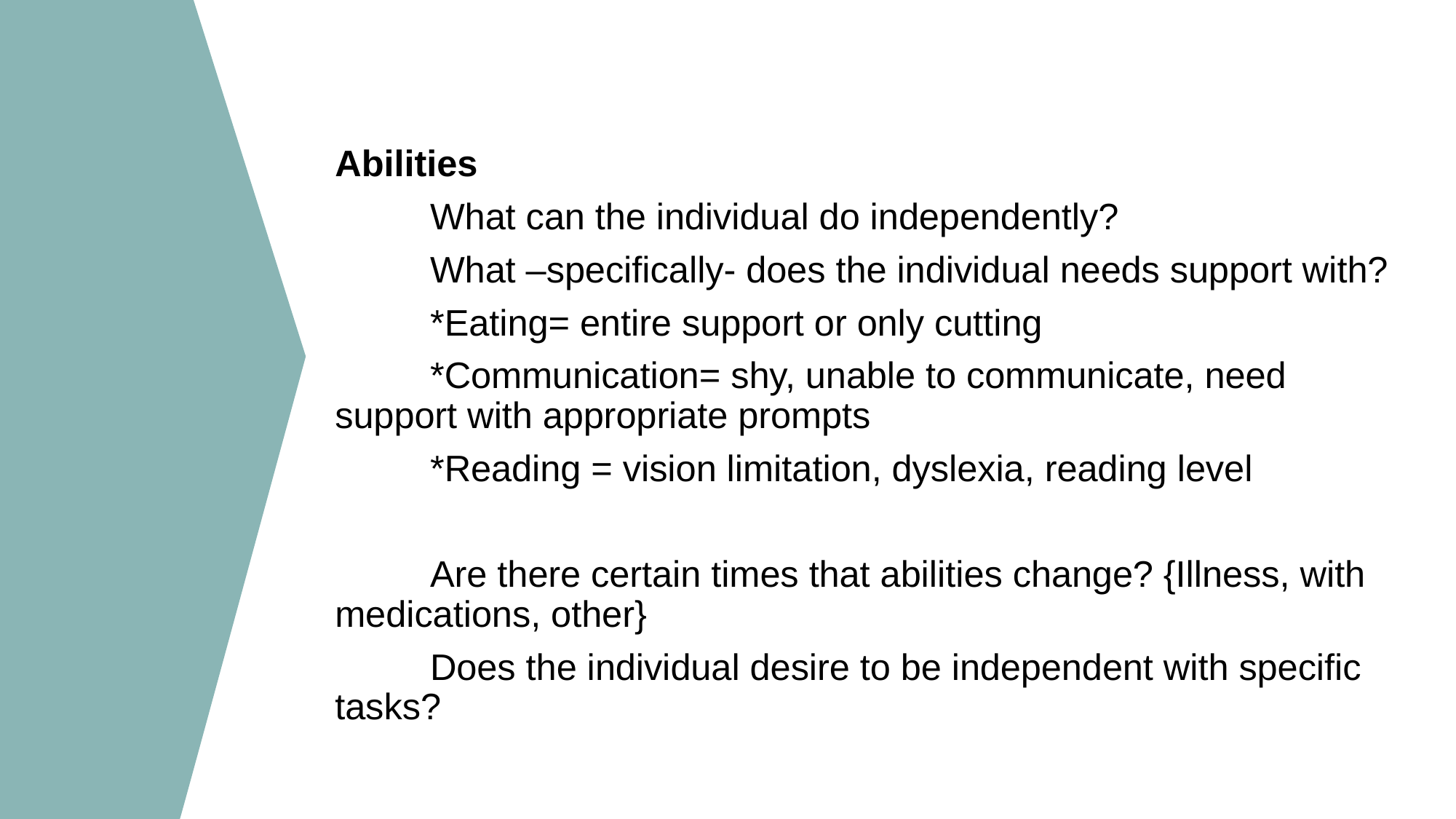

Abilities
	What can the individual do independently?
	What –specifically- does the individual needs support with?
		*Eating= entire support or only cutting
		*Communication= shy, unable to communicate, need support with appropriate prompts
		*Reading = vision limitation, dyslexia, reading level

	Are there certain times that abilities change? {Illness, with medications, other}
	Does the individual desire to be independent with specific tasks?